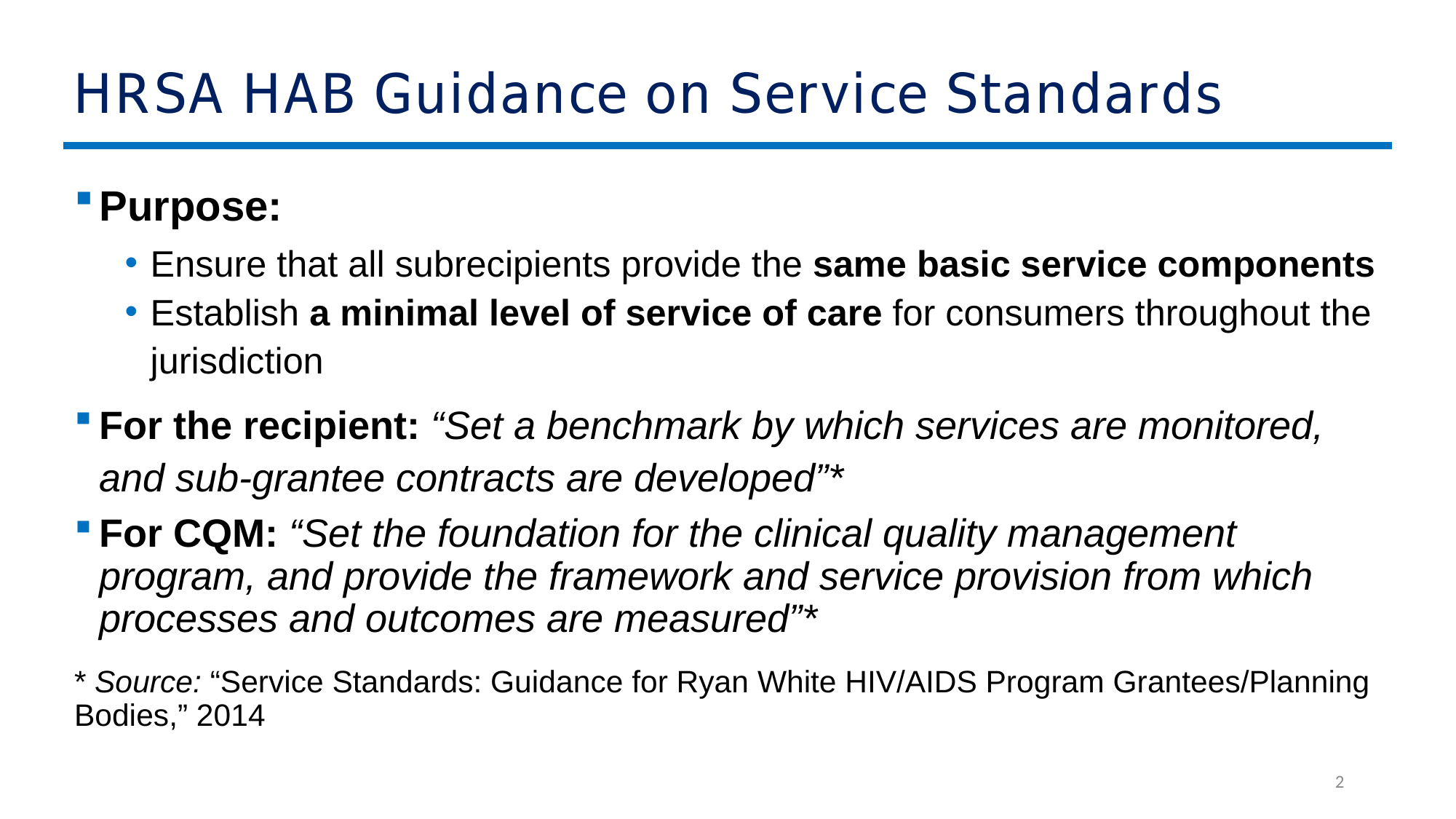

# HRSA HAB Guidance on Service Standards
Purpose:
Ensure that all subrecipients provide the same basic service components
Establish a minimal level of service of care for consumers throughout the jurisdiction
For the recipient: “Set a benchmark by which services are monitored, and sub-grantee contracts are developed”*
For CQM: “Set the foundation for the clinical quality management program, and provide the framework and service provision from which processes and outcomes are measured”*
* Source: “Service Standards: Guidance for Ryan White HIV/AIDS Program Grantees/Planning Bodies,” 2014
2